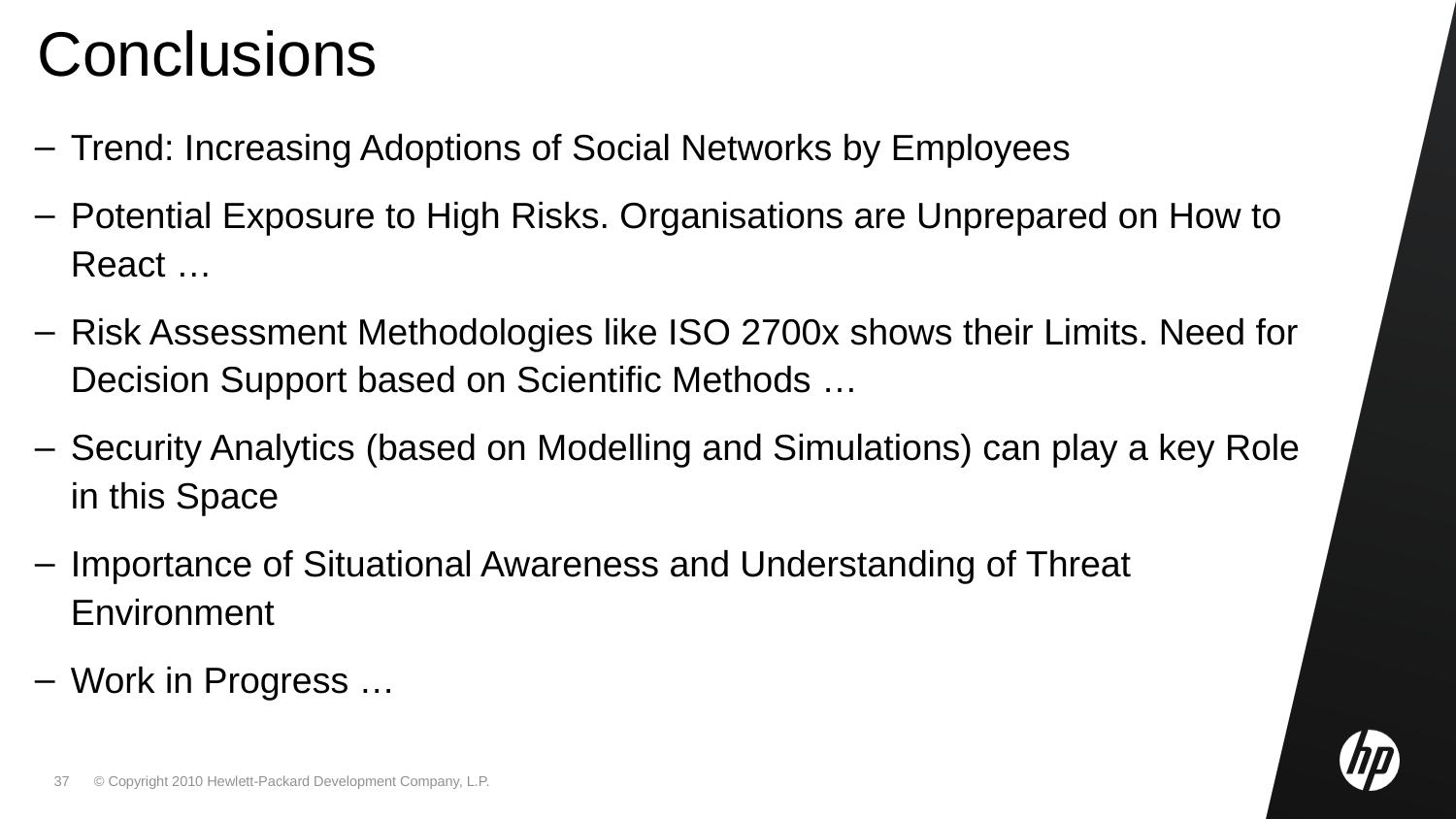

Conclusions
Trend: Increasing Adoptions of Social Networks by Employees
Potential Exposure to High Risks. Organisations are Unprepared on How to React …
Risk Assessment Methodologies like ISO 2700x shows their Limits. Need for Decision Support based on Scientific Methods …
Security Analytics (based on Modelling and Simulations) can play a key Role in this Space
Importance of Situational Awareness and Understanding of Threat Environment
Work in Progress …